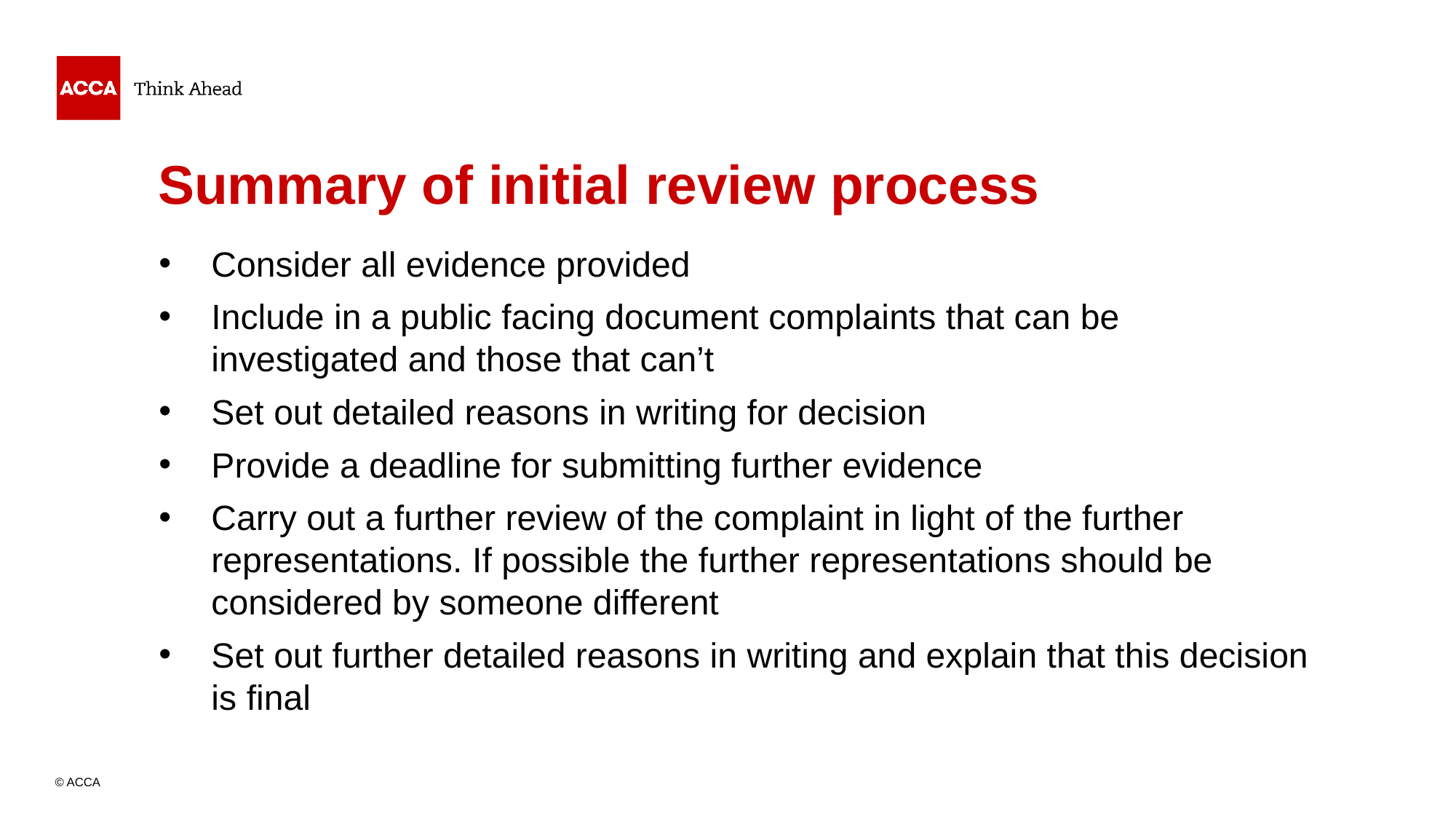

# Summary of initial review process
Consider all evidence provided
Include in a public facing document complaints that can be investigated and those that can’t
Set out detailed reasons in writing for decision
Provide a deadline for submitting further evidence
Carry out a further review of the complaint in light of the further representations. If possible the further representations should be considered by someone different
Set out further detailed reasons in writing and explain that this decision is final